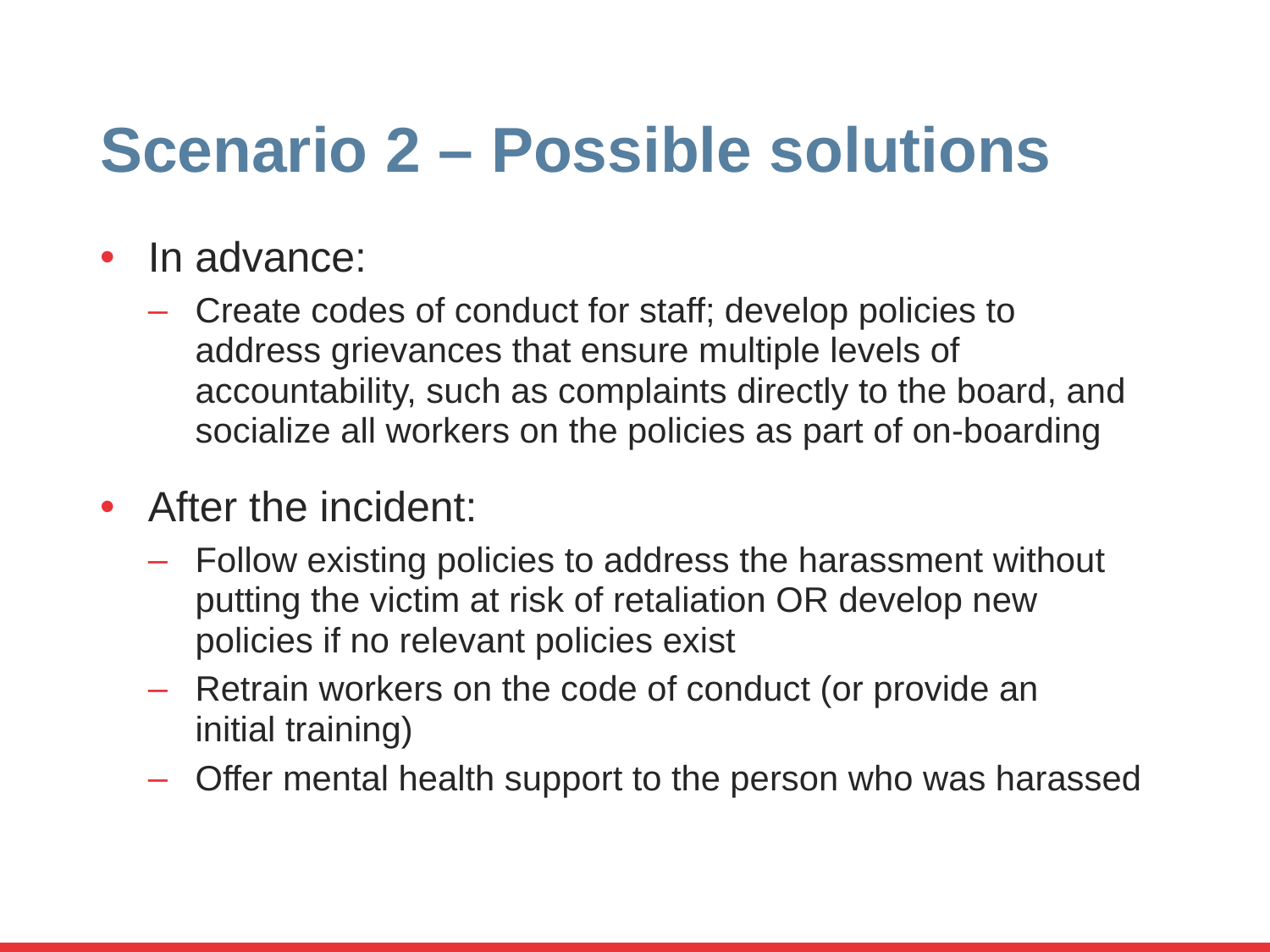

# Scenario 2 – Possible solutions
In advance:
Create codes of conduct for staff; develop policies to address grievances that ensure multiple levels of accountability, such as complaints directly to the board, and socialize all workers on the policies as part of on-boarding
After the incident:
Follow existing policies to address the harassment without putting the victim at risk of retaliation OR develop new policies if no relevant policies exist
Retrain workers on the code of conduct (or provide an
initial training)
Offer mental health support to the person who was harassed